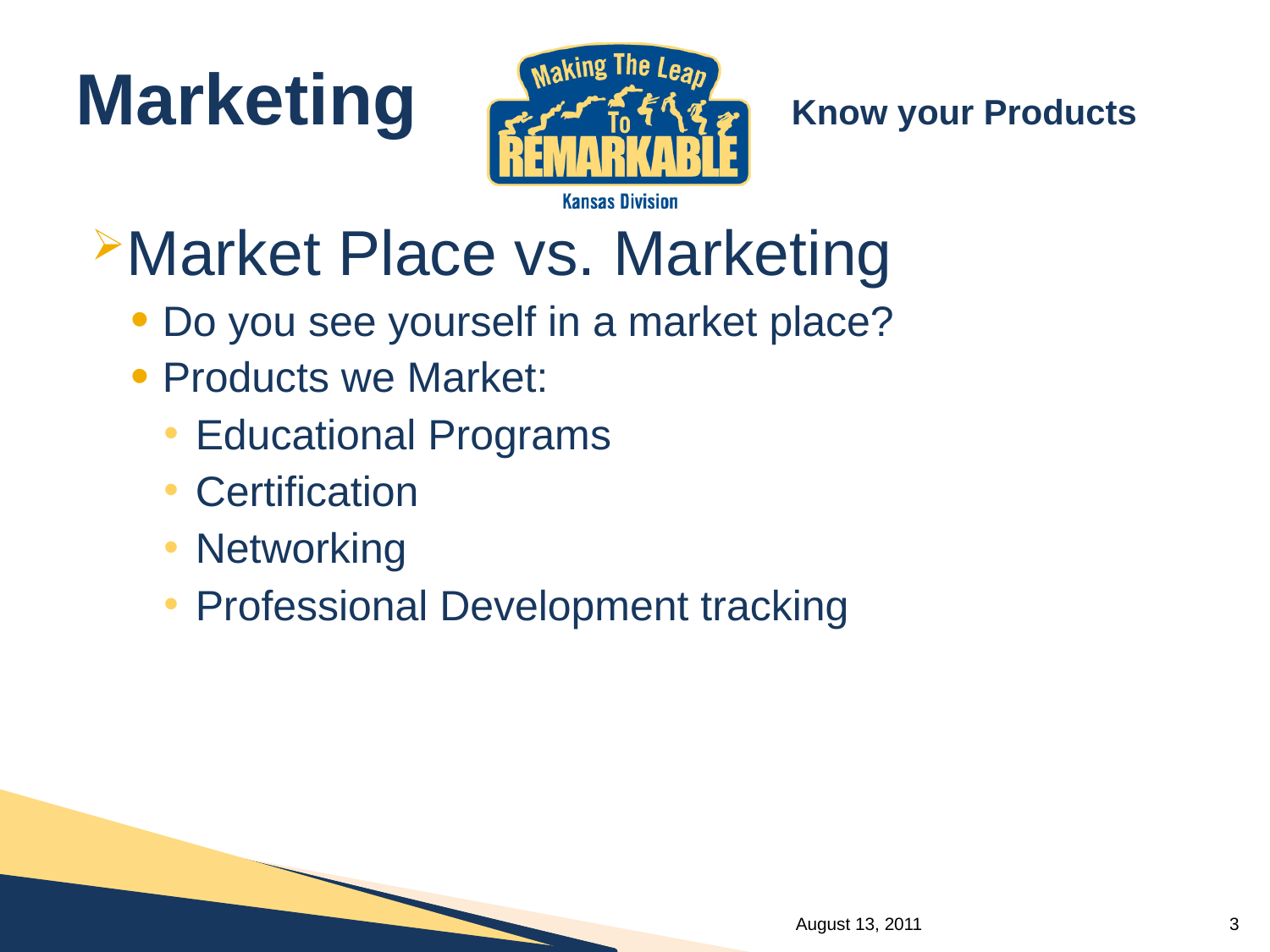

# Marketing			    Know your Products
Market Place vs. Marketing
Do you see yourself in a market place?
Products we Market:
Educational Programs
Certification
Networking
Professional Development tracking

August 13, 2011
3